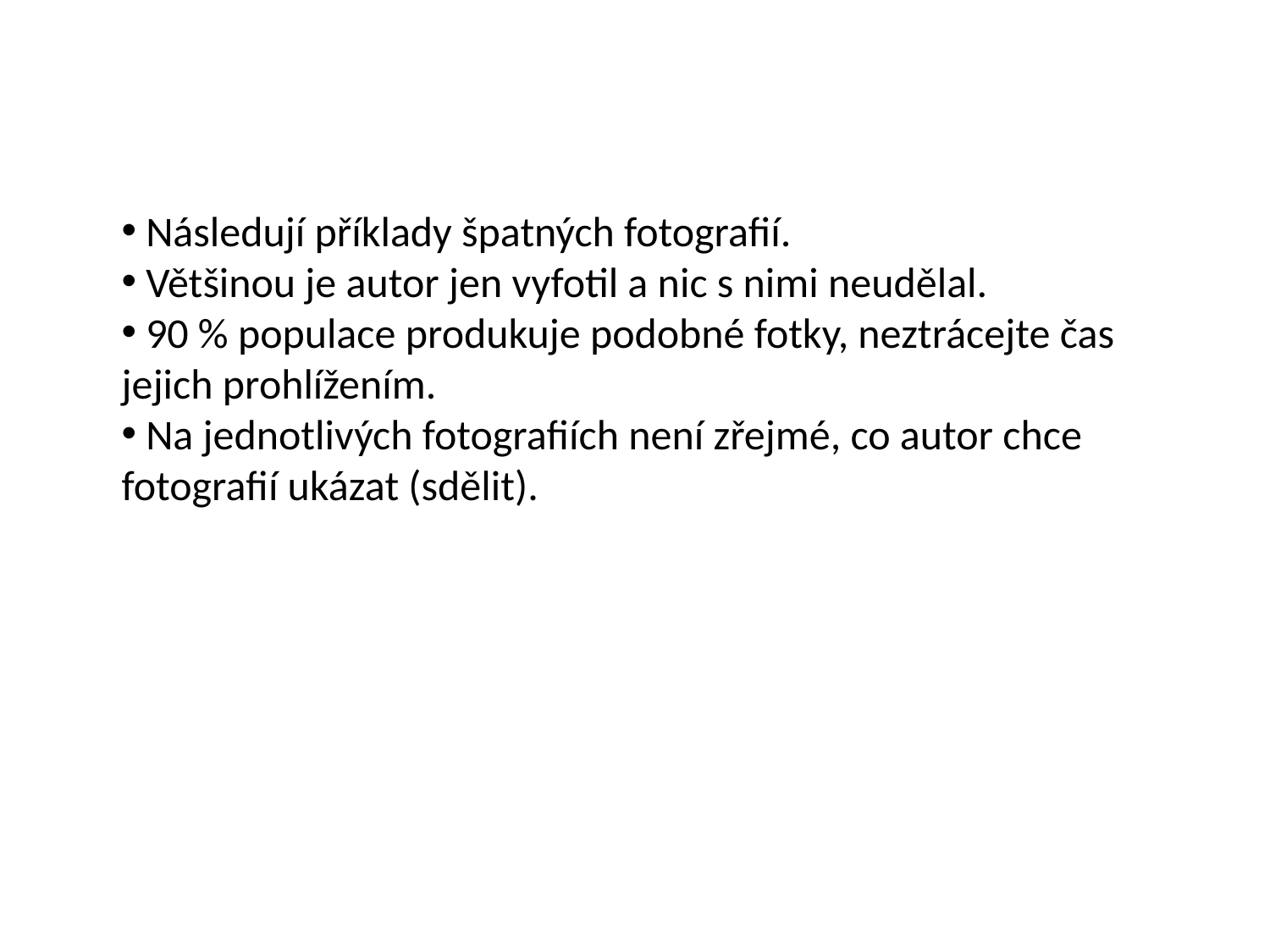

Následují příklady špatných fotografií.
 Většinou je autor jen vyfotil a nic s nimi neudělal.
 90 % populace produkuje podobné fotky, neztrácejte čas jejich prohlížením.
 Na jednotlivých fotografiích není zřejmé, co autor chce fotografií ukázat (sdělit).